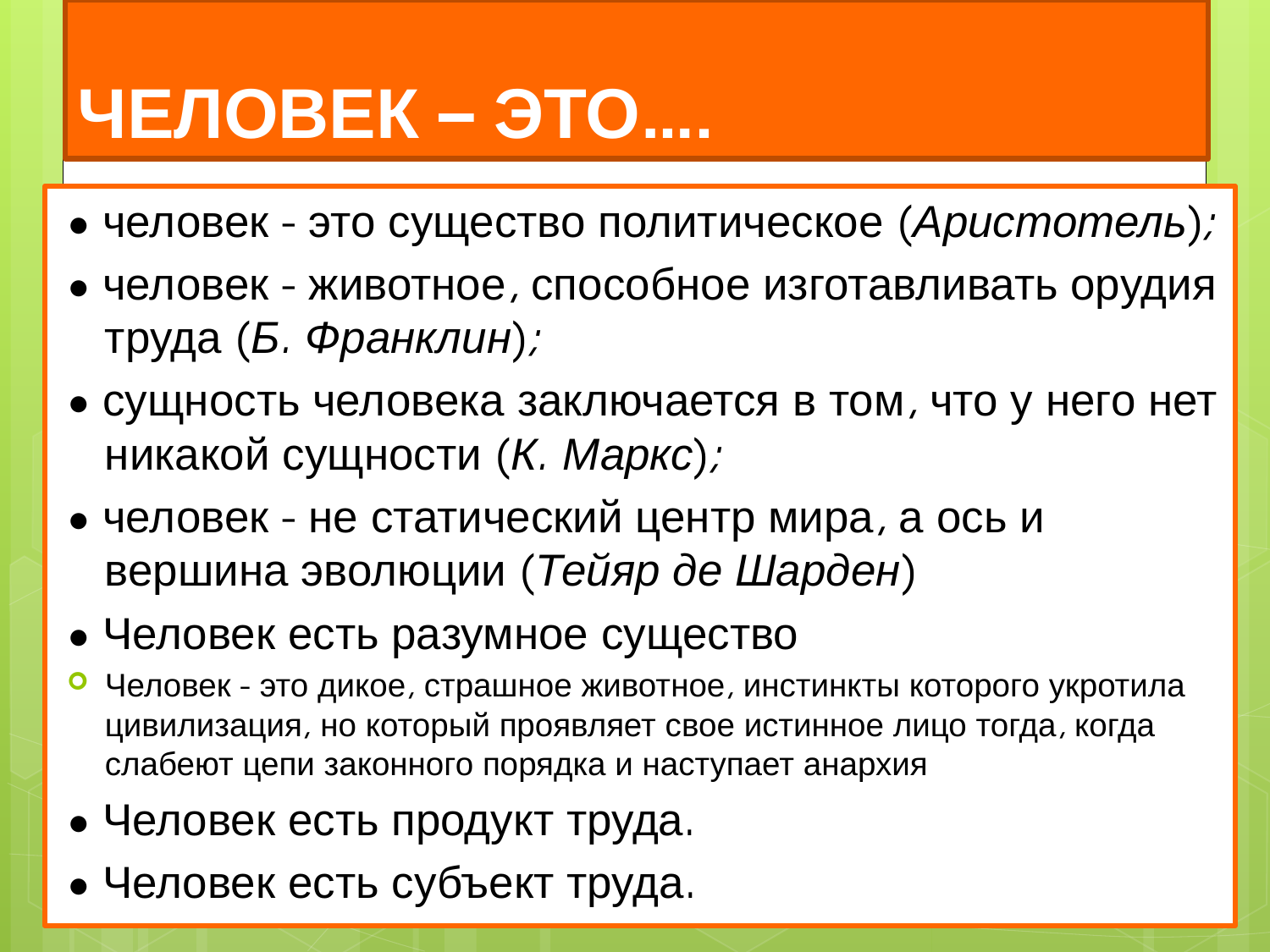

# ЧЕЛОВЕК – ЭТО….
• человек - это существо политическое (Аристотель);
• человек - животное, способное изготавливать орудия труда (Б. Франклин);
• сущность человека заключается в том, что у него нет никакой сущности (К. Маркс);
• человек - не статический центр мира, а ось и вершина эволюции (Тейяр де Шарден)
• Человек есть разумное существо
Человек - это дикое, страшное животное, инстинкты которого укротила цивилизация, но который проявляет свое истинное лицо тогда, когда слабеют цепи законного порядка и наступает анархия
• Человек есть продукт труда.
• Человек есть субъект труда.